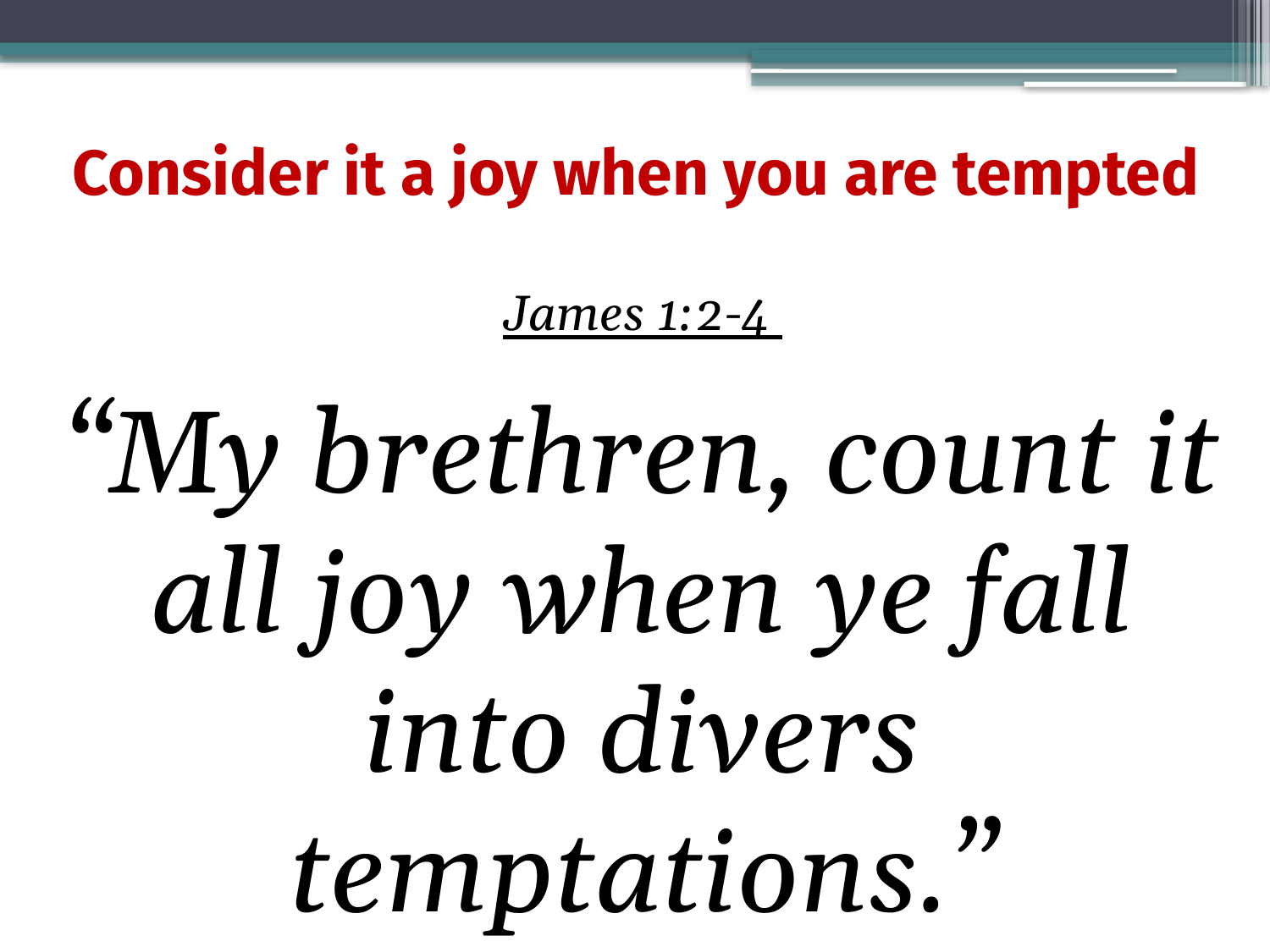

# Consider it a joy when you are tempted
James 1:2-4

“My brethren, count it all joy when ye fall into divers temptations.”